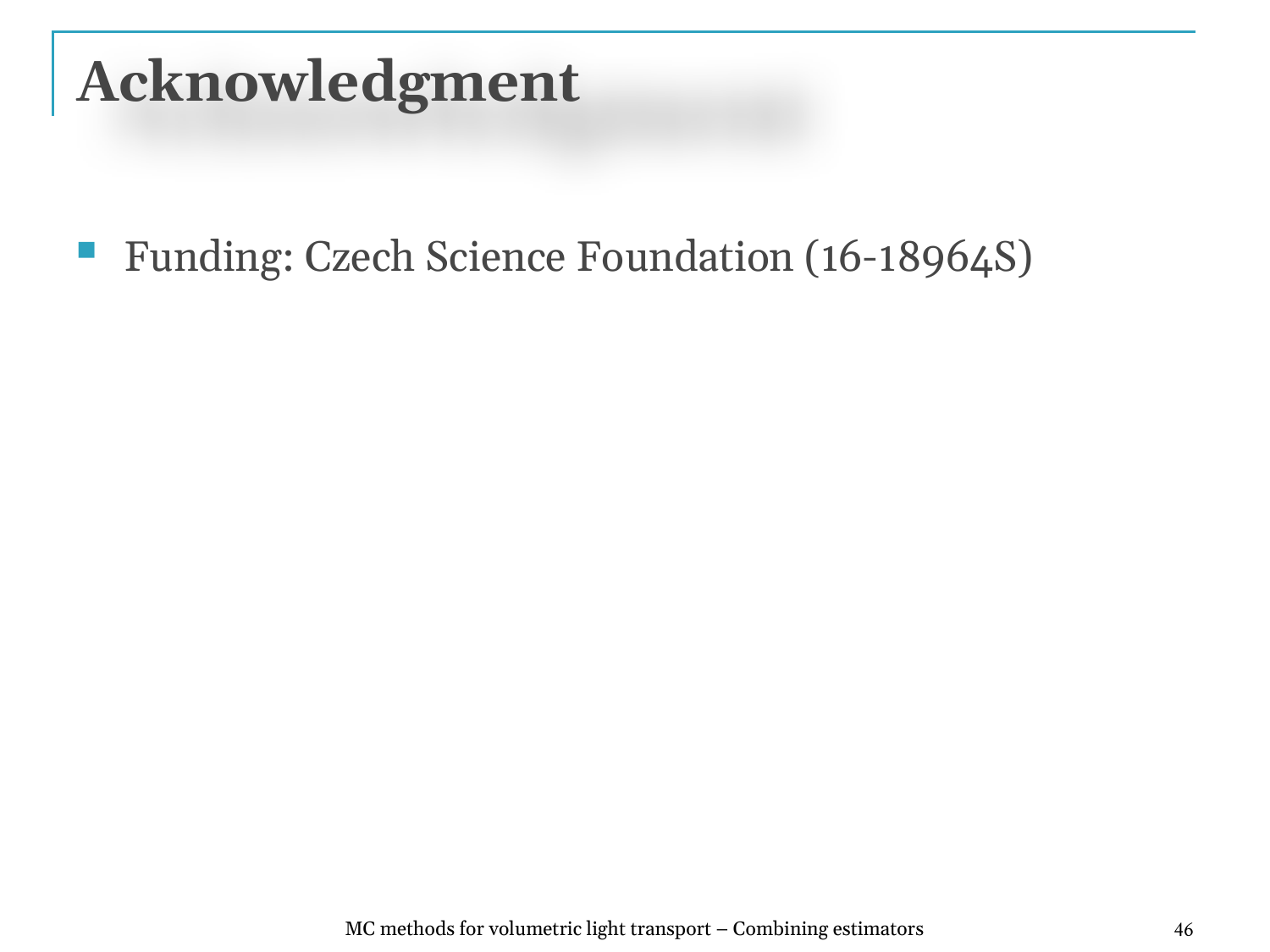

# Acknowledgment
Funding: Czech Science Foundation (16-18964S)
MC methods for volumetric light transport – Combining estimators
46